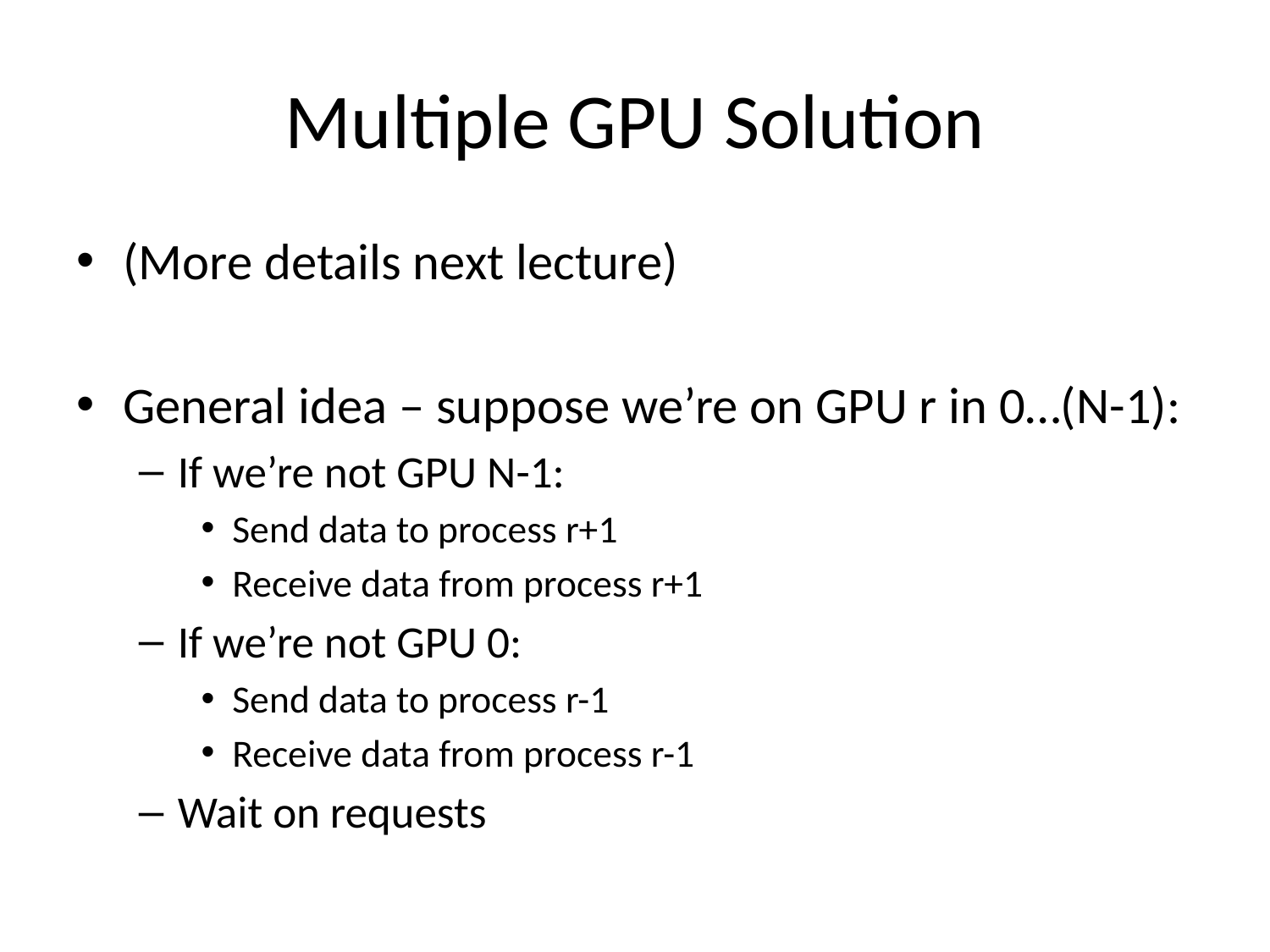

# Multiple GPU Solution
(More details next lecture)

General idea – suppose we’re on GPU r in 0…(N-1):
If we’re not GPU N-1:
Send data to process r+1
Receive data from process r+1
If we’re not GPU 0:
Send data to process r-1
Receive data from process r-1
Wait on requests